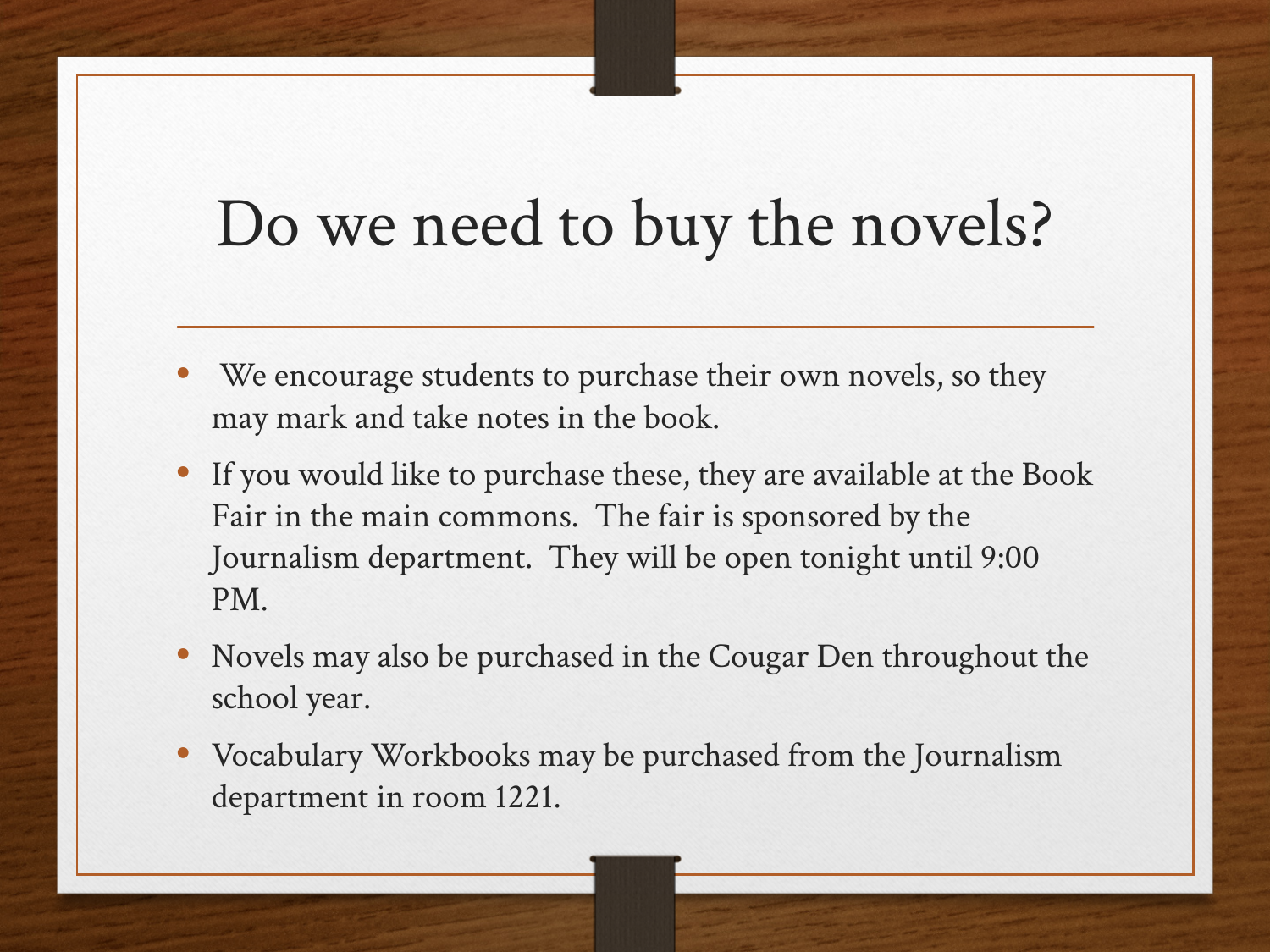

# Do we need to buy the novels?
 We encourage students to purchase their own novels, so they may mark and take notes in the book.
If you would like to purchase these, they are available at the Book Fair in the main commons.  The fair is sponsored by the Journalism department.  They will be open tonight until 9:00 PM.
Novels may also be purchased in the Cougar Den throughout the school year.
Vocabulary Workbooks may be purchased from the Journalism department in room 1221.